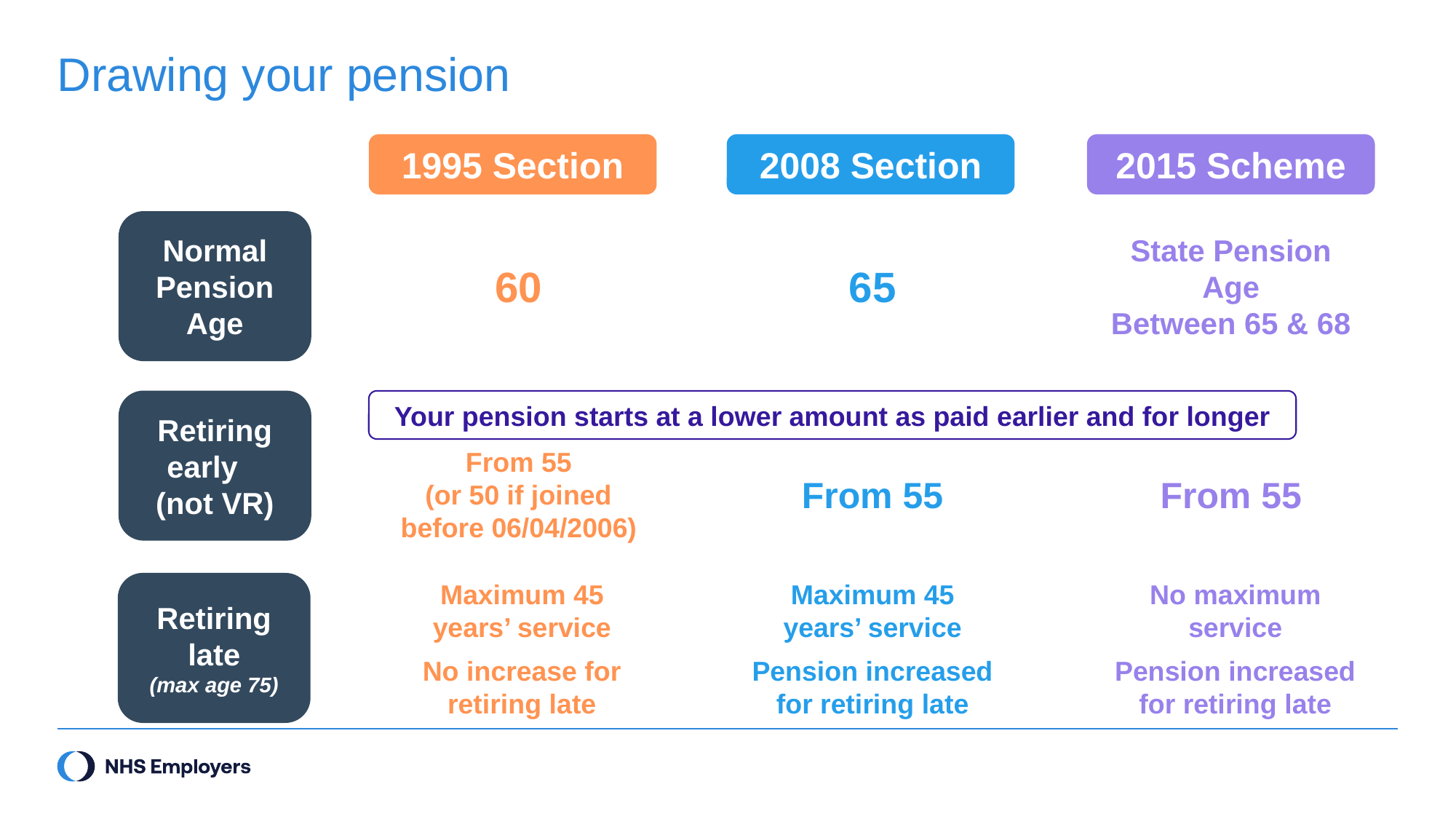

# Drawing your pension
1995 Section
2008 Section
2015 Scheme
Normal
Pension
Age
State Pension Age
Between 65 & 68
60
65
Retiring early    (not VR)
Your pension starts at a lower amount as paid earlier and for longer
From 55
(or 50 if joined before 06/04/2006)
From 55
From 55
Maximum 45 years’ service

No increase for retiring late
Maximum 45 years’ service

Pension increased for retiring late
No maximum service

Pension increased for retiring late
Retiring late
(max age 75)